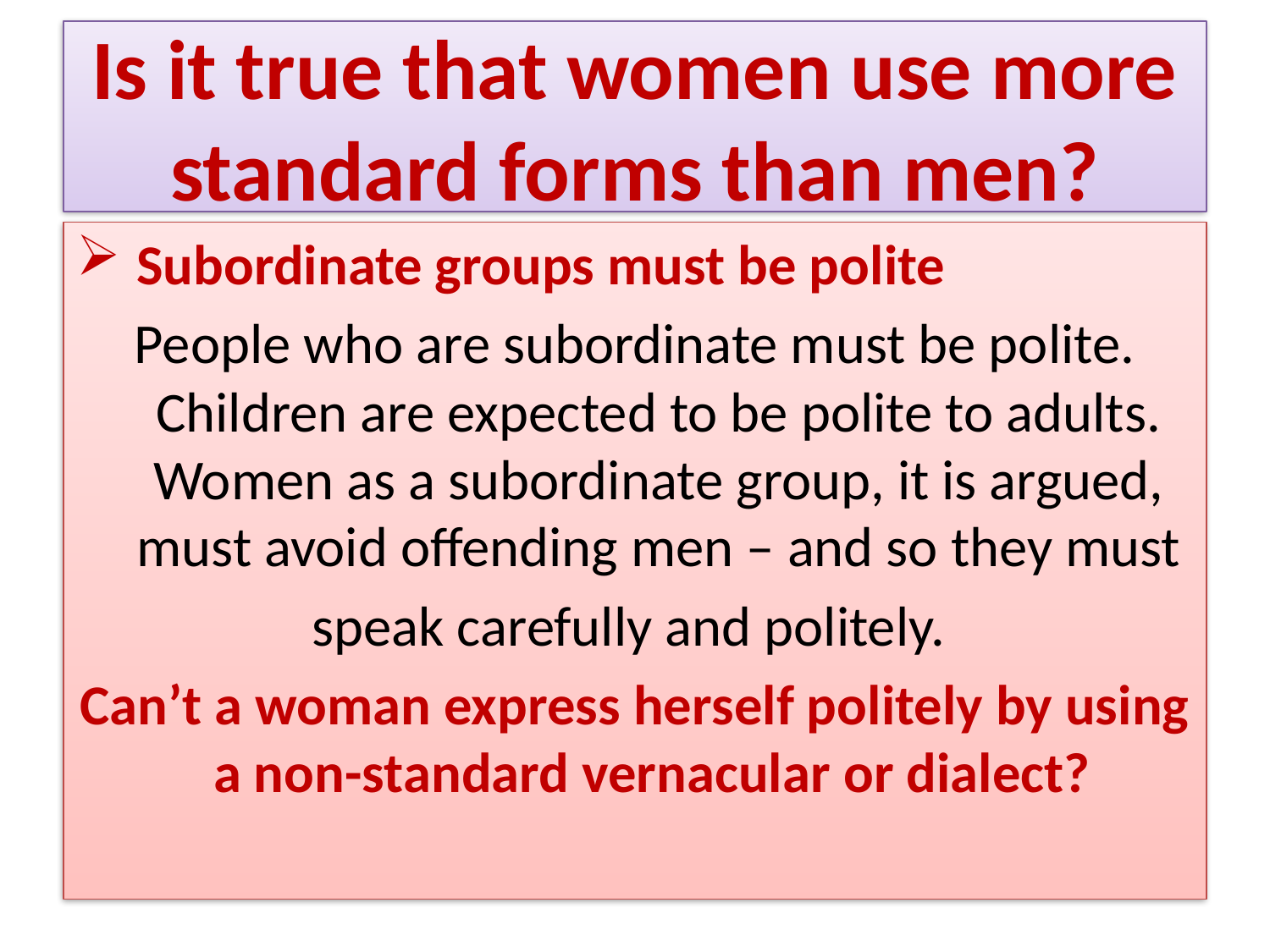

# Is it true that women use more standard forms than men?
 Subordinate groups must be polite
People who are subordinate must be polite. Children are expected to be polite to adults. Women as a subordinate group, it is argued, must avoid offending men – and so they must
speak carefully and politely.
Can’t a woman express herself politely by using a non-standard vernacular or dialect?